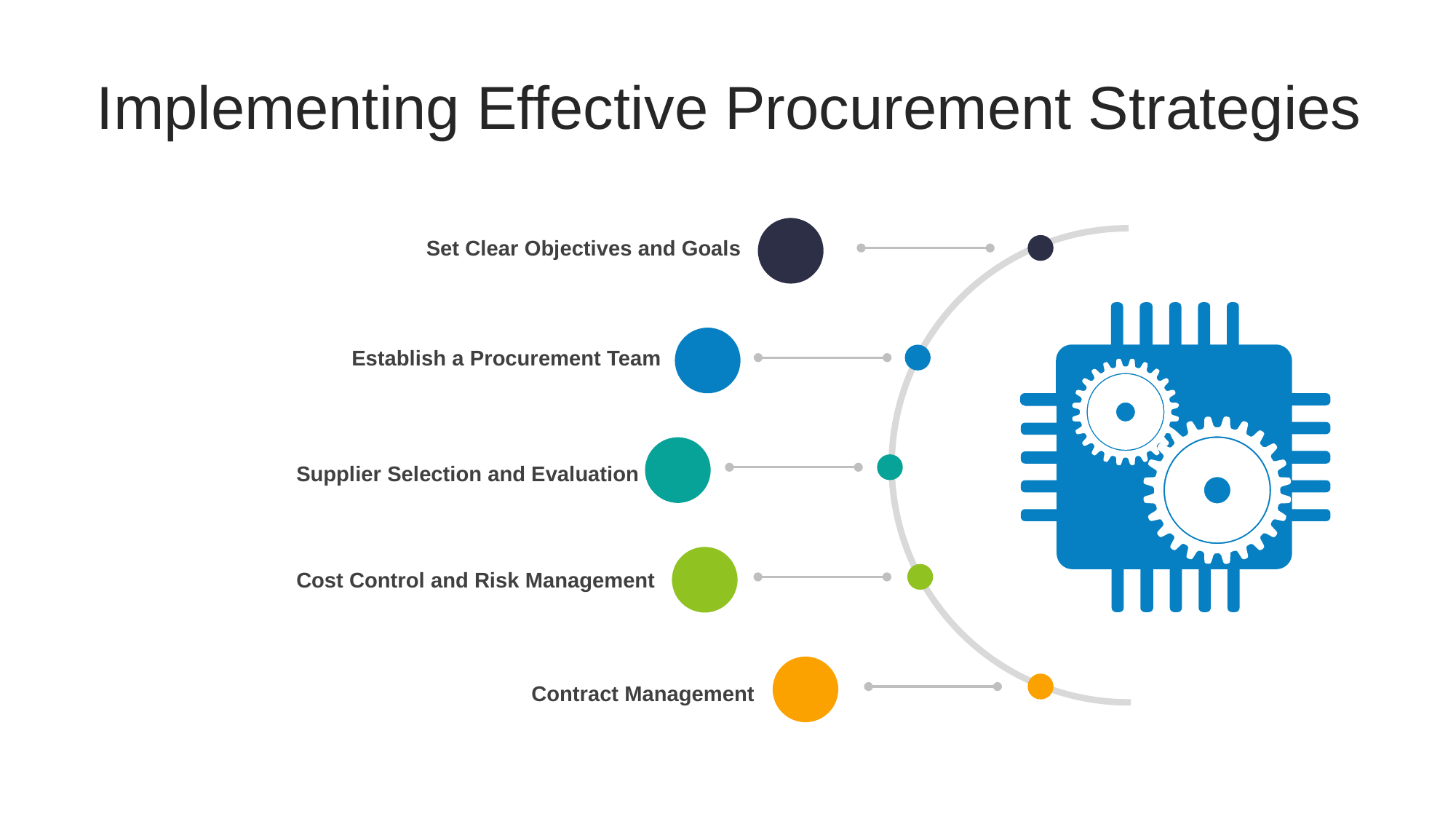

Implementing Effective Procurement Strategies

Set Clear Objectives and Goals

Establish a Procurement Team

Supplier Selection and Evaluation

Cost Control and Risk Management

Contract Management